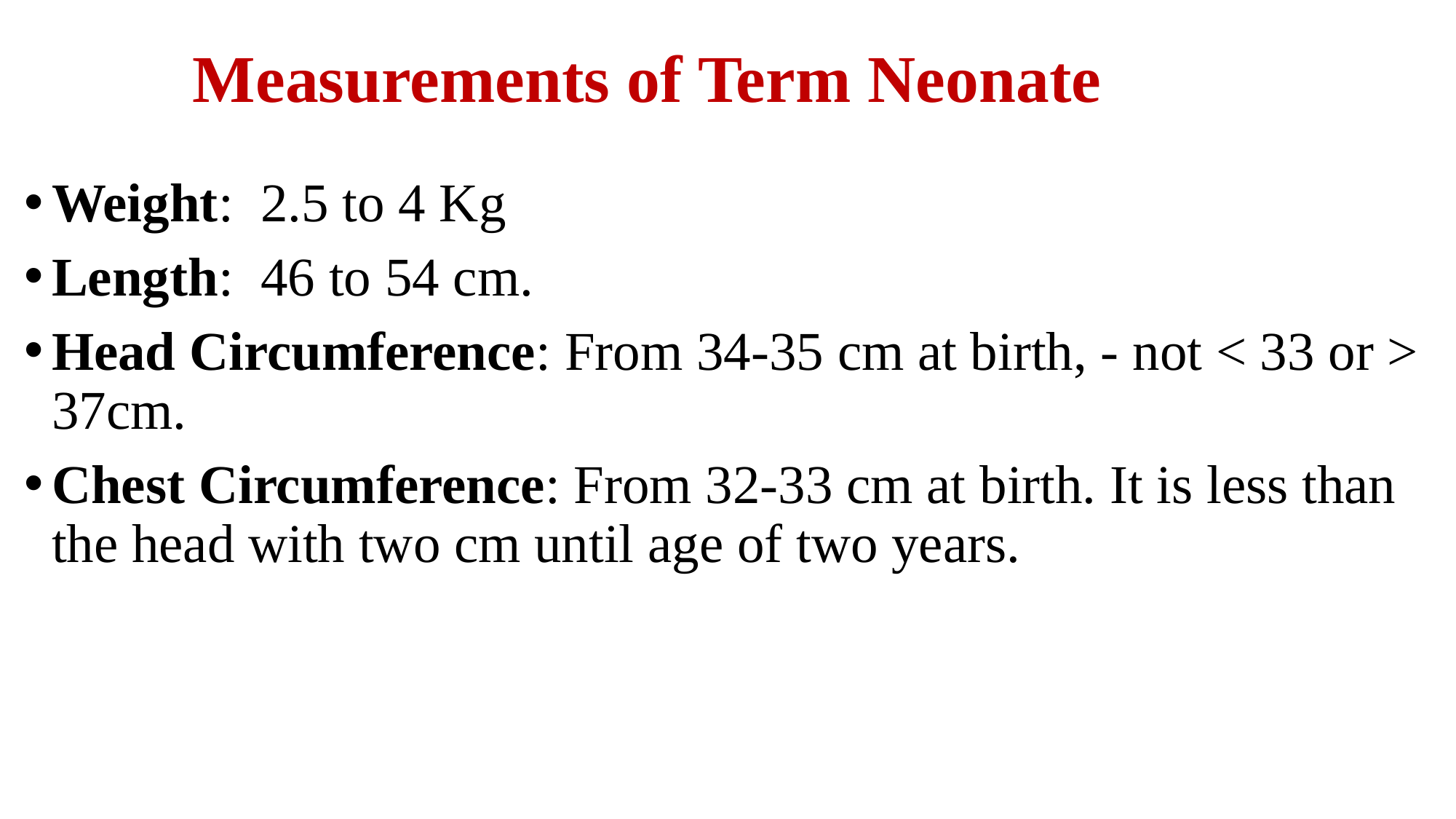

# Measurements of Term Neonate
Weight:  2.5 to 4 Kg
Length:  46 to 54 cm.
Head Circumference: From 34-35 cm at birth, - not < 33 or > 37cm.
Chest Circumference: From 32-33 cm at birth. It is less than the head with two cm until age of two years.